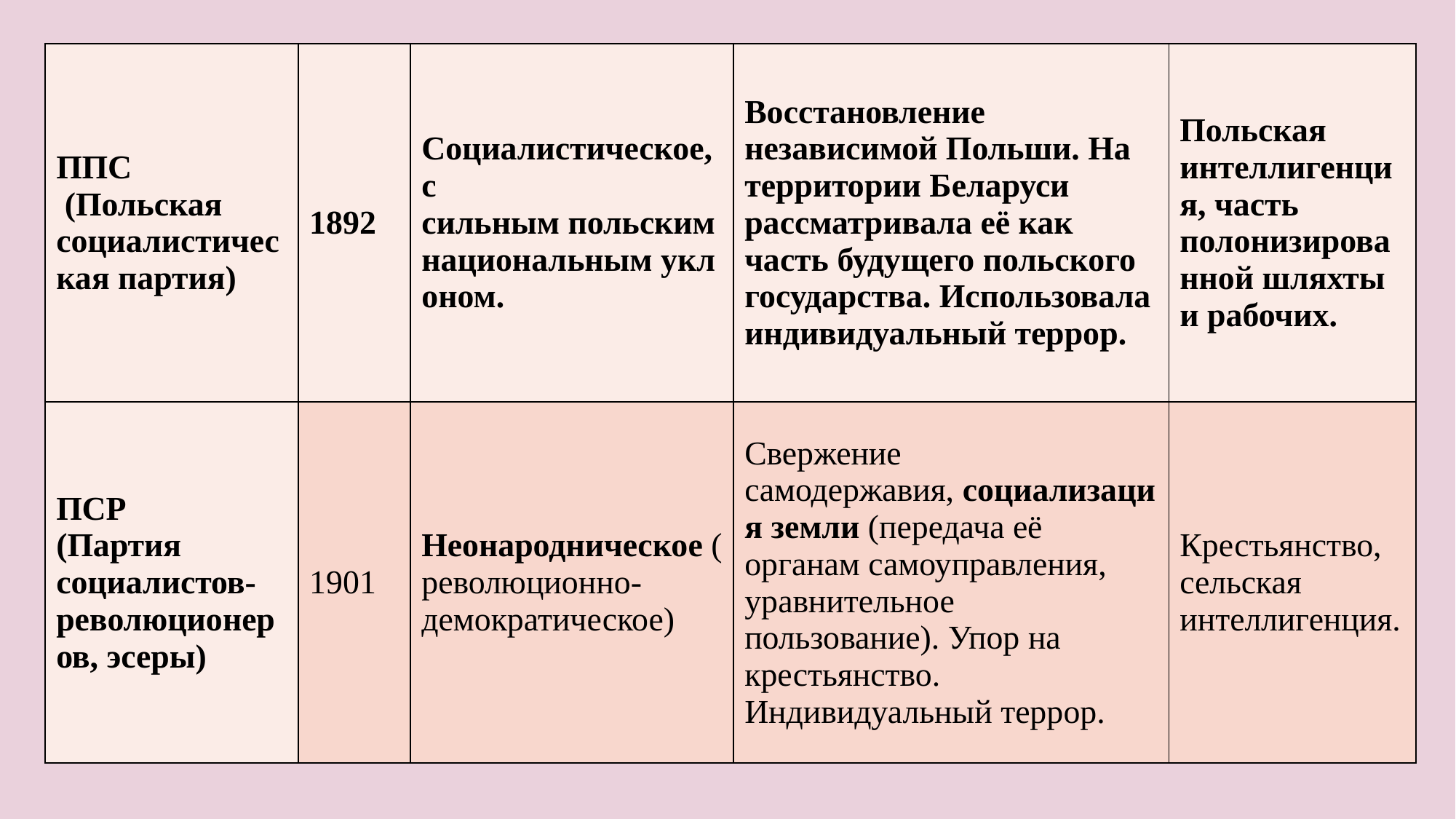

| ППС  (Польская социалистическая партия) | 1892 | Социалистическое, с сильным польским национальным уклоном. | Восстановление независимой Польши. На территории Беларуси рассматривала её как часть будущего польского государства. Использовала индивидуальный террор. | Польская интеллигенция, часть полонизированной шляхты и рабочих. |
| --- | --- | --- | --- | --- |
| ПСР  (Партия социалистов-революционеров, эсеры) | 1901 | Неонародническое (революционно-демократическое) | Свержение самодержавия, социализация земли (передача её органам самоуправления, уравнительное пользование). Упор на крестьянство. Индивидуальный террор. | Крестьянство, сельская интеллигенция. |
#